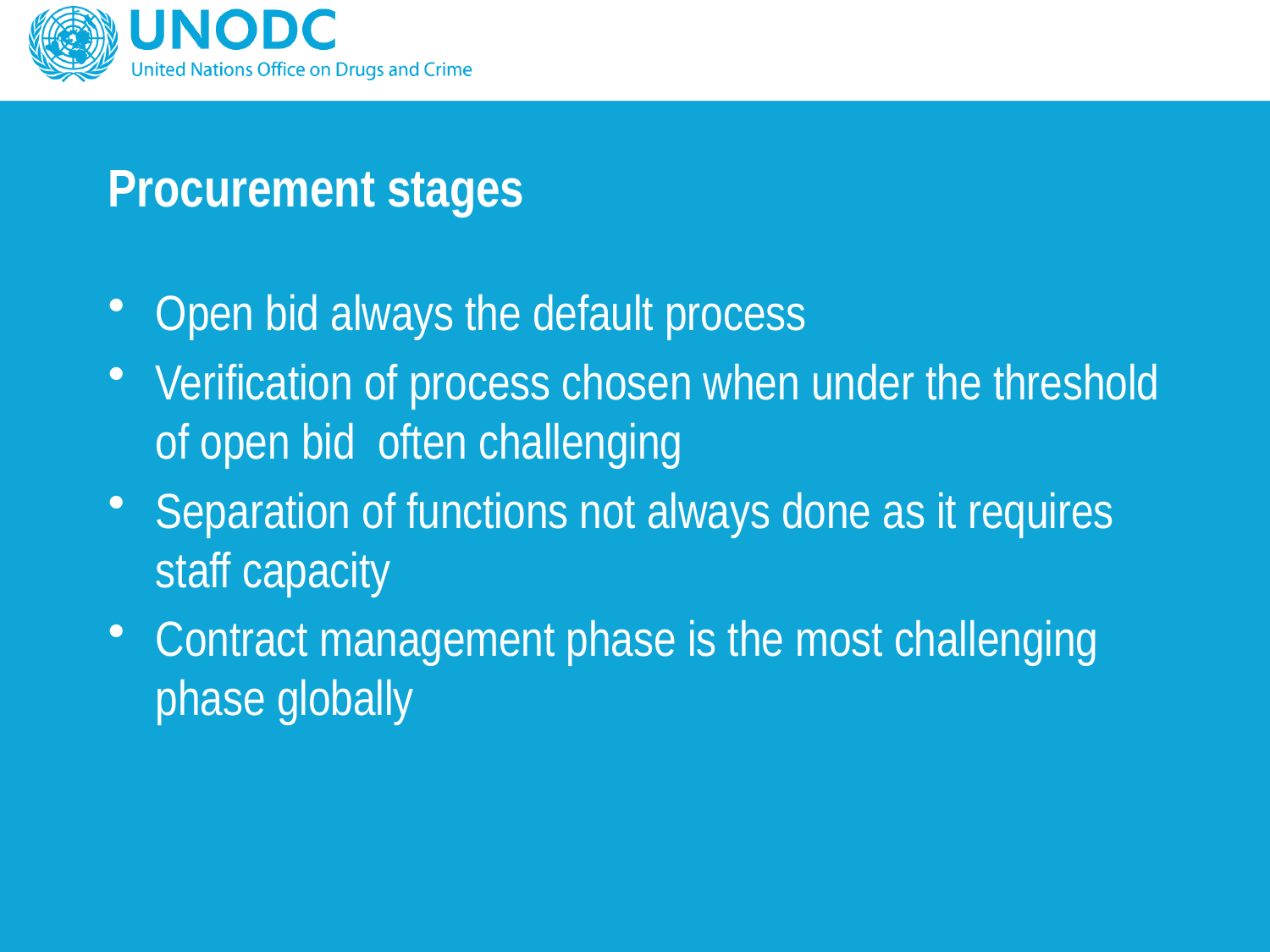

# Procurement stages
Open bid always the default process
Verification of process chosen when under the threshold of open bid  often challenging
Separation of functions not always done as it requires staff capacity
Contract management phase is the most challenging phase globally